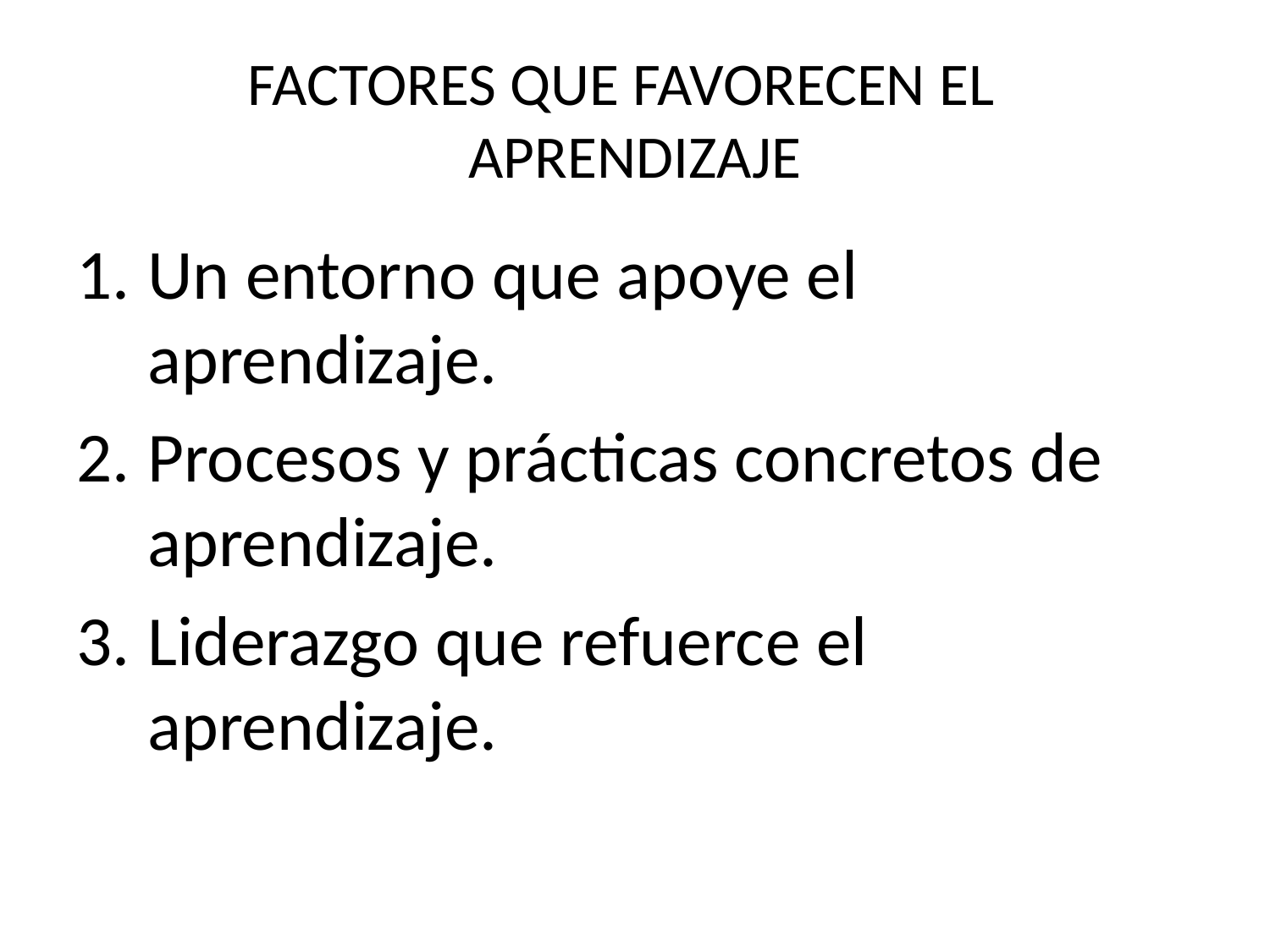

# FACTORES QUE FAVORECEN EL   APRENDIZAJE
Un entorno que apoye el aprendizaje.
Procesos y prácticas concretos de aprendizaje.
Liderazgo que refuerce el aprendizaje.